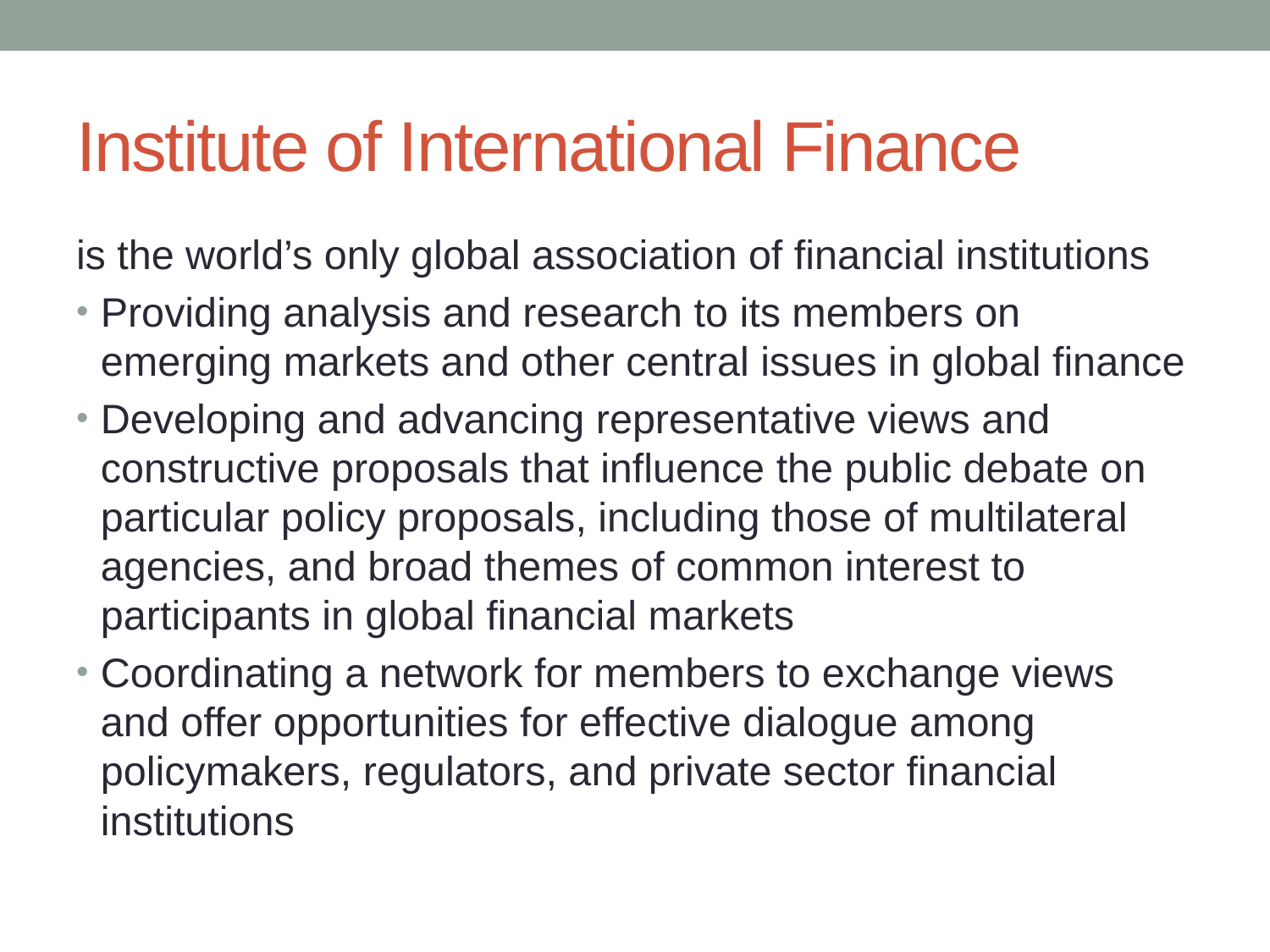

# Institute of International Finance
is the world’s only global association of financial institutions
Providing analysis and research to its members on emerging markets and other central issues in global finance
Developing and advancing representative views and constructive proposals that influence the public debate on particular policy proposals, including those of multilateral agencies, and broad themes of common interest to participants in global financial markets
Coordinating a network for members to exchange views and offer opportunities for effective dialogue among policymakers, regulators, and private sector financial institutions